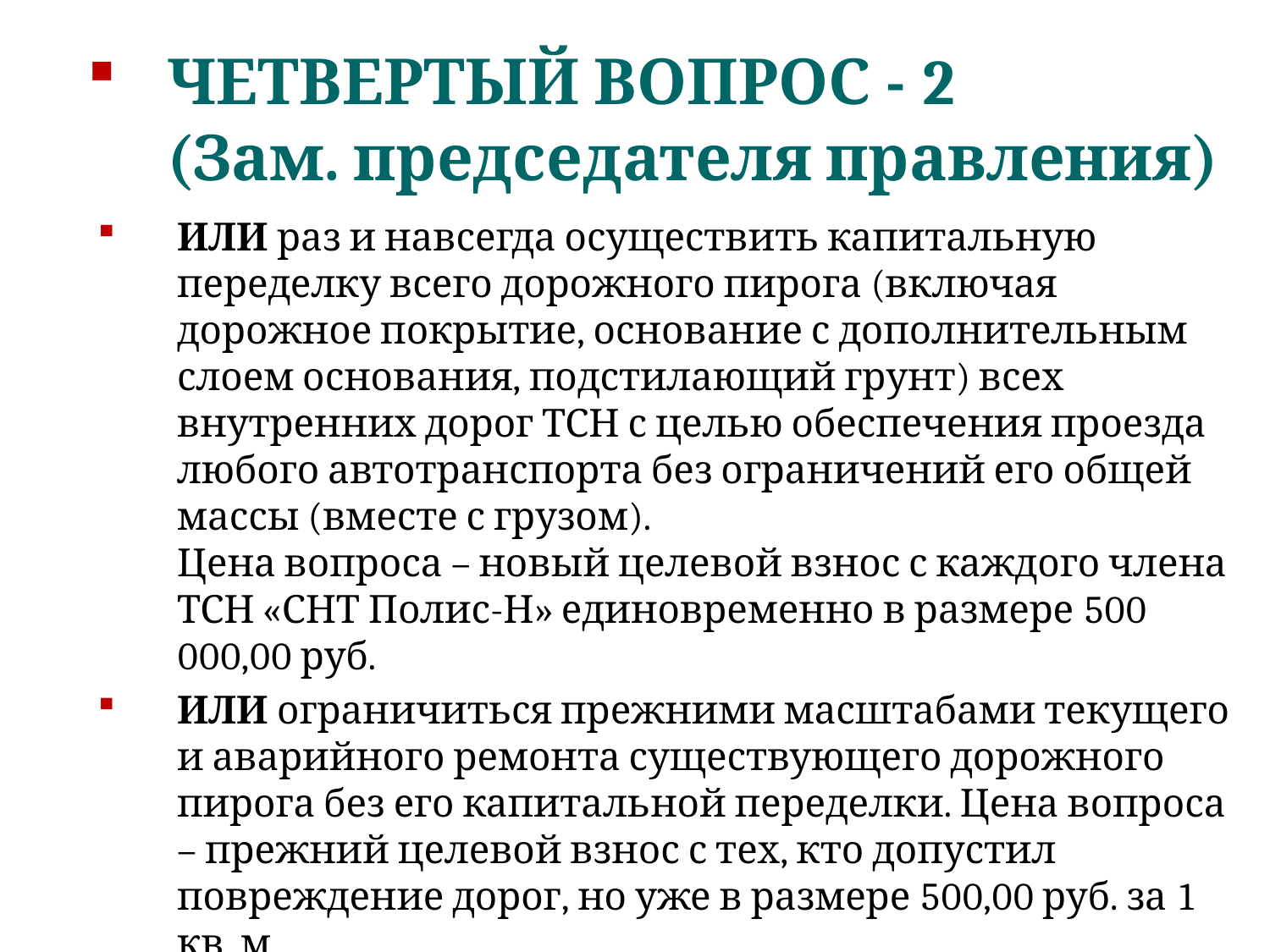

ЧЕТВЕРТЫЙ ВОПРОС - 2
(Зам. председателя правления)
ИЛИ раз и навсегда осуществить капитальную переделку всего дорожного пирога (включая дорожное покрытие, основание с дополнительным слоем основания, подстилающий грунт) всех внутренних дорог ТСН с целью обеспечения проезда любого автотранспорта без ограничений его общей массы (вместе с грузом).
Цена вопроса – новый целевой взнос с каждого члена ТСН «СНТ Полис-Н» единовременно в размере 500 000,00 руб.
ИЛИ ограничиться прежними масштабами текущего и аварийного ремонта существующего дорожного пирога без его капитальной переделки. Цена вопроса – прежний целевой взнос с тех, кто допустил повреждение дорог, но уже в размере 500,00 руб. за 1 кв. м.